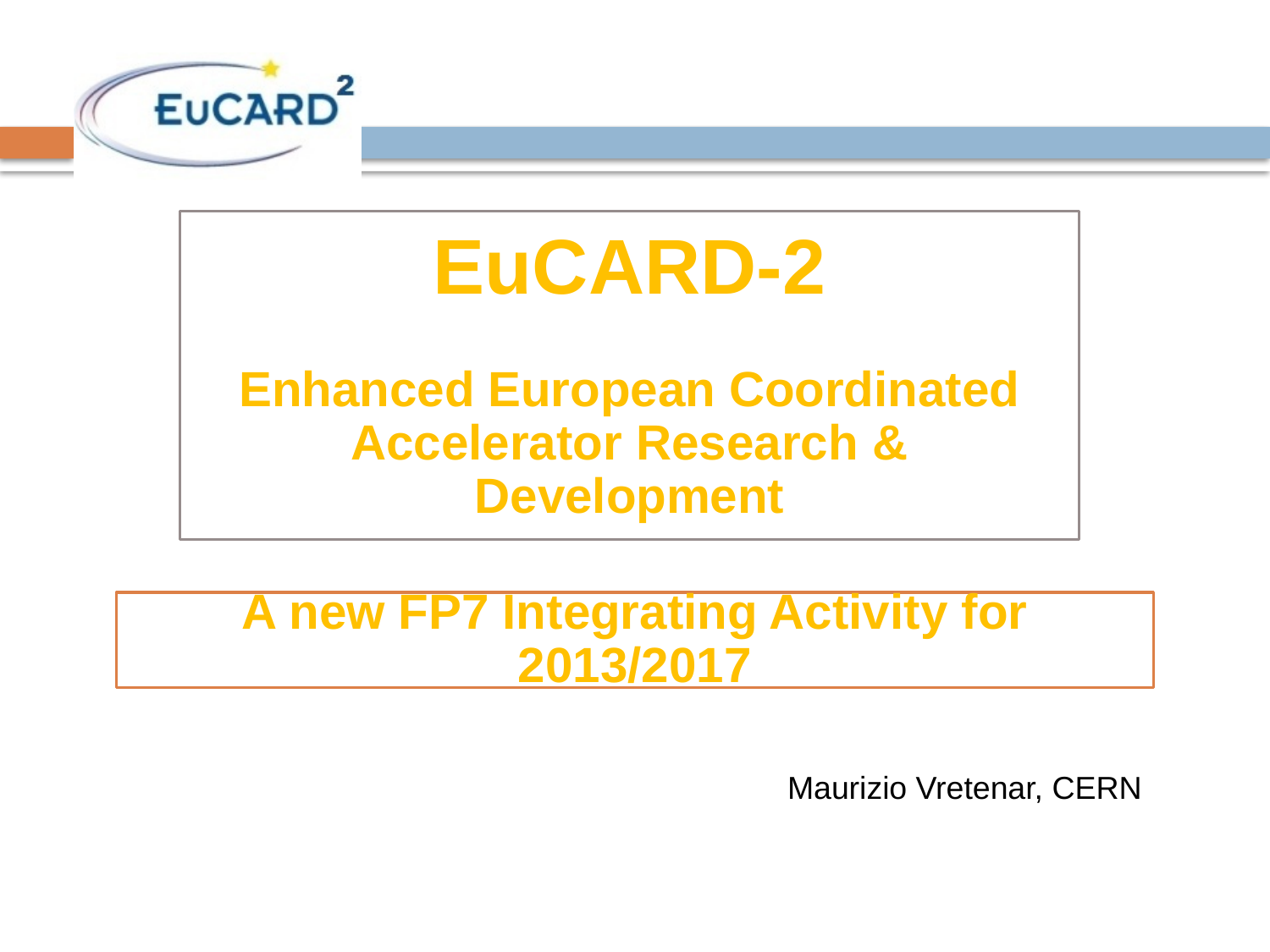

EuCARD-2

Enhanced European Coordinated Accelerator Research & Development
A new FP7 Integrating Activity for 2013/2017
Maurizio Vretenar, CERN